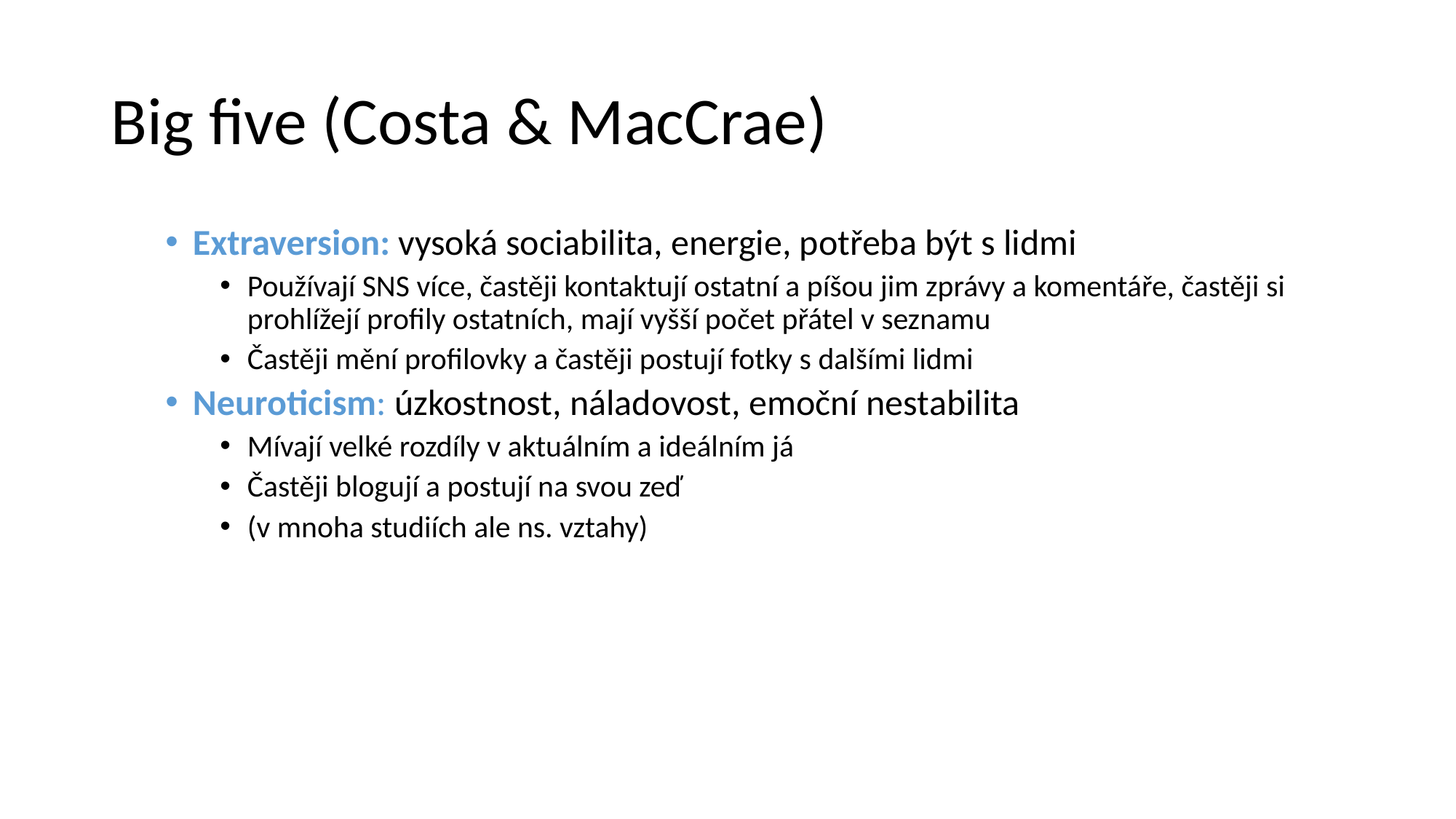

# Big five (Costa & MacCrae)
Extraversion: vysoká sociabilita, energie, potřeba být s lidmi
Používají SNS více, častěji kontaktují ostatní a píšou jim zprávy a komentáře, častěji si prohlížejí profily ostatních, mají vyšší počet přátel v seznamu
Častěji mění profilovky a častěji postují fotky s dalšími lidmi
Neuroticism: úzkostnost, náladovost, emoční nestabilita
Mívají velké rozdíly v aktuálním a ideálním já
Častěji blogují a postují na svou zeď
(v mnoha studiích ale ns. vztahy)